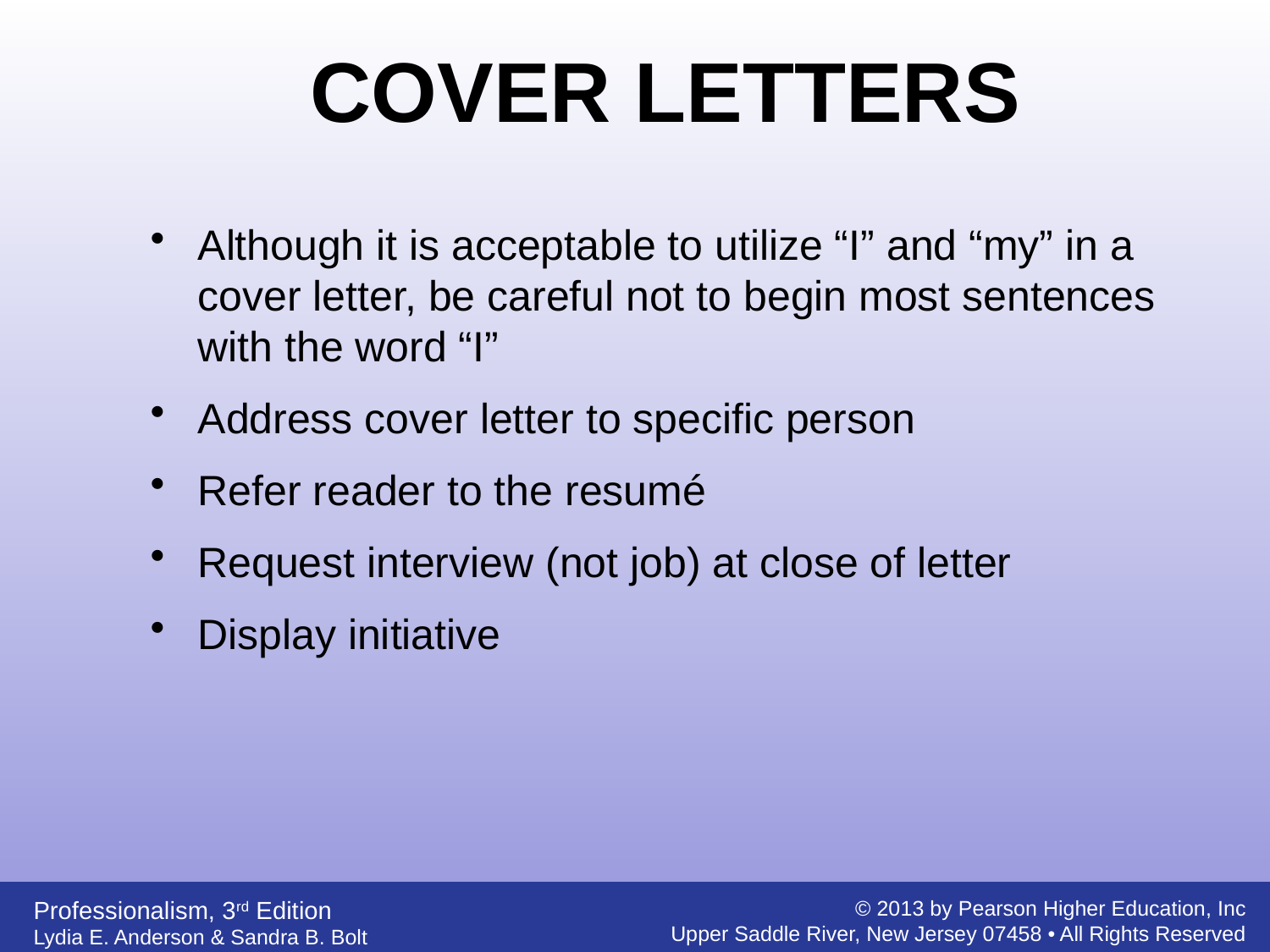

COVER LETTERS
Although it is acceptable to utilize “I” and “my” in a cover letter, be careful not to begin most sentences with the word “I”
Address cover letter to specific person
Refer reader to the resumé
Request interview (not job) at close of letter
Display initiative